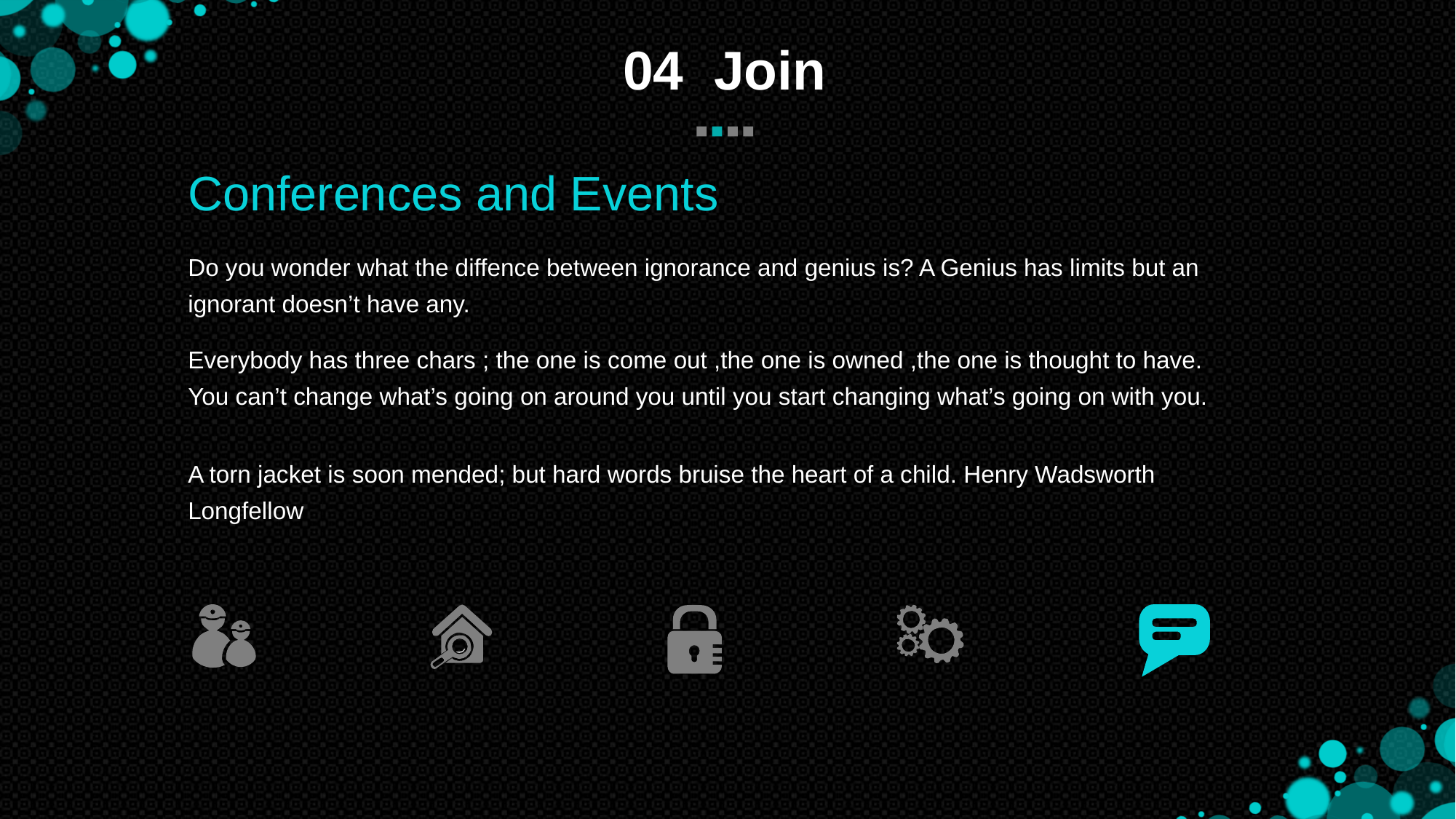

04  Join

Conferences and Events
Do you wonder what the diffence between ignorance and genius is? A Genius has limits but an ignorant doesn’t have any.
Everybody has three chars ; the one is come out ,the one is owned ,the one is thought to have. You can’t change what’s going on around you until you start changing what’s going on with you.
A torn jacket is soon mended; but hard words bruise the heart of a child. Henry Wadsworth Longfellow